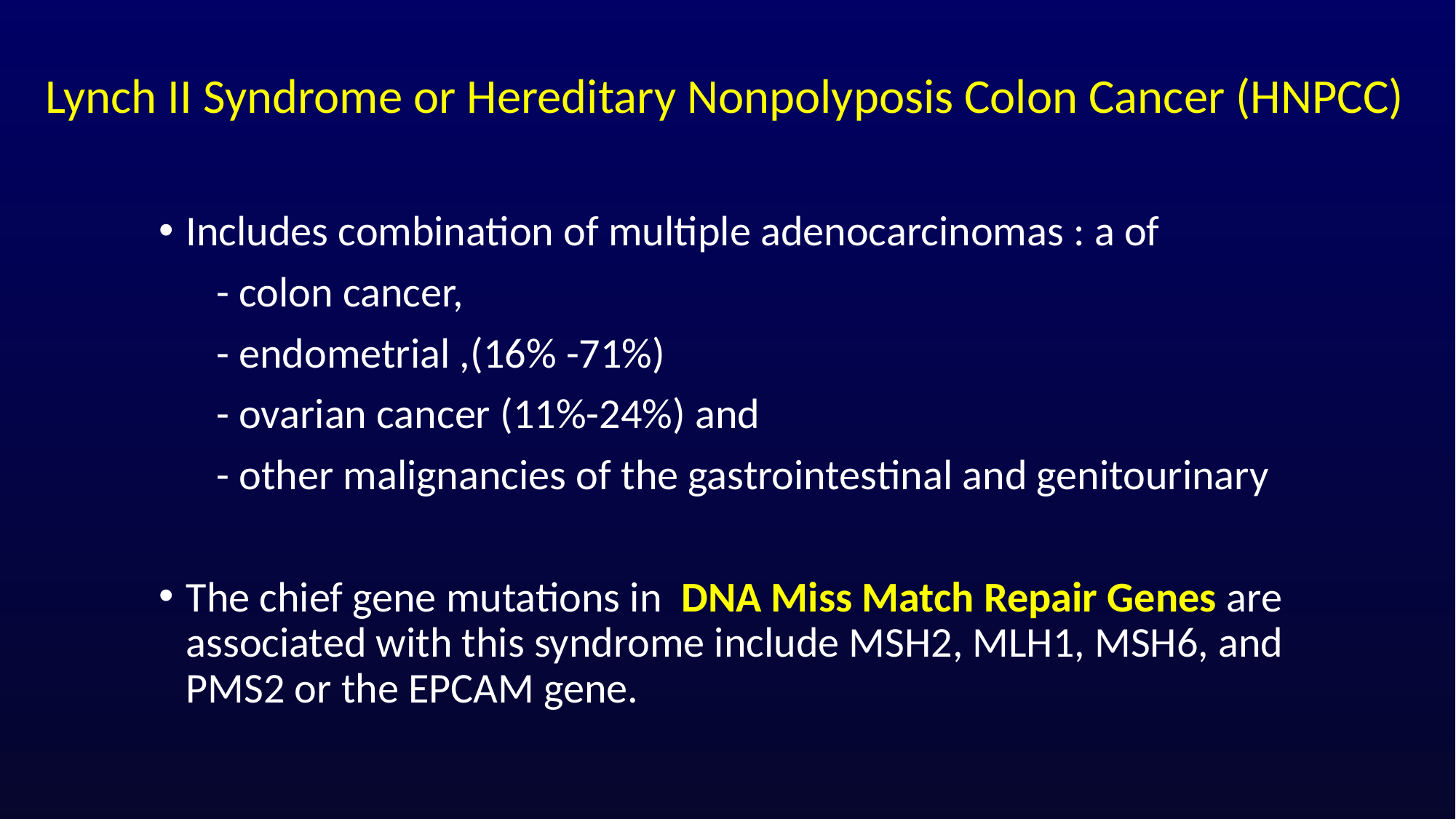

# Lynch II Syndrome or Hereditary Nonpolyposis Colon Cancer (HNPCC)
Includes combination of multiple adenocarcinomas : a of
      - colon cancer,
      - endometrial ,(16% -71%)
      - ovarian cancer (11%-24%) and
      - other malignancies of the gastrointestinal and genitourinary

The chief gene mutations in  DNA Miss Match Repair Genes are associated with this syndrome include MSH2, MLH1, MSH6, and PMS2 or the EPCAM gene.